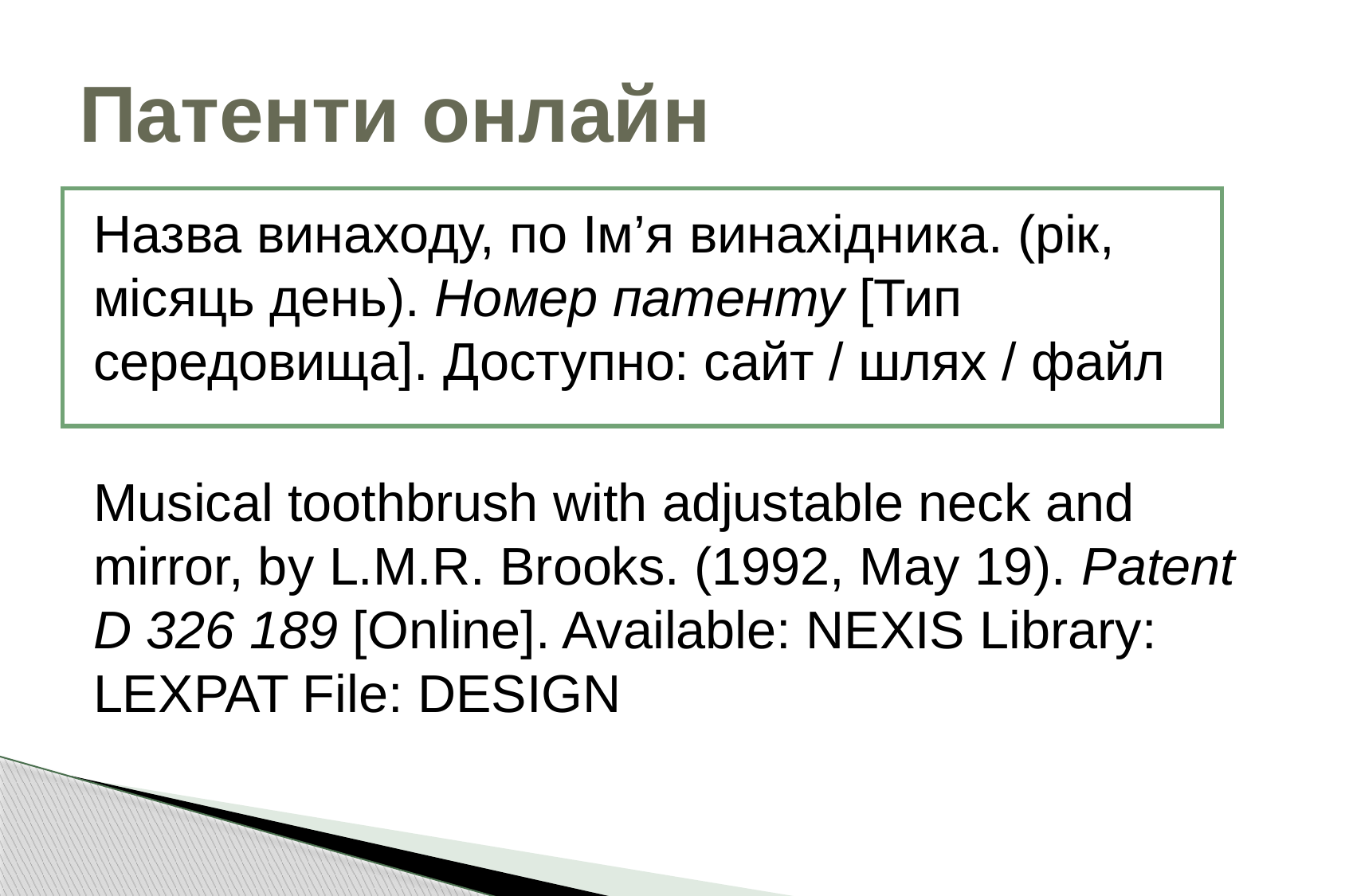

# Патенти онлайн
|  |
| --- |
Назва винаходу, по Ім’я винахідника. (рік, місяць день). Номер патенту [Тип середовища]. Доступно: сайт / шлях / файл

Musical toothbrush with adjustable neck and mirror, by L.M.R. Brooks. (1992, May 19). Patent D 326 189 [Online]. Available: NEXIS Library: LEXPAT File: DESIGN